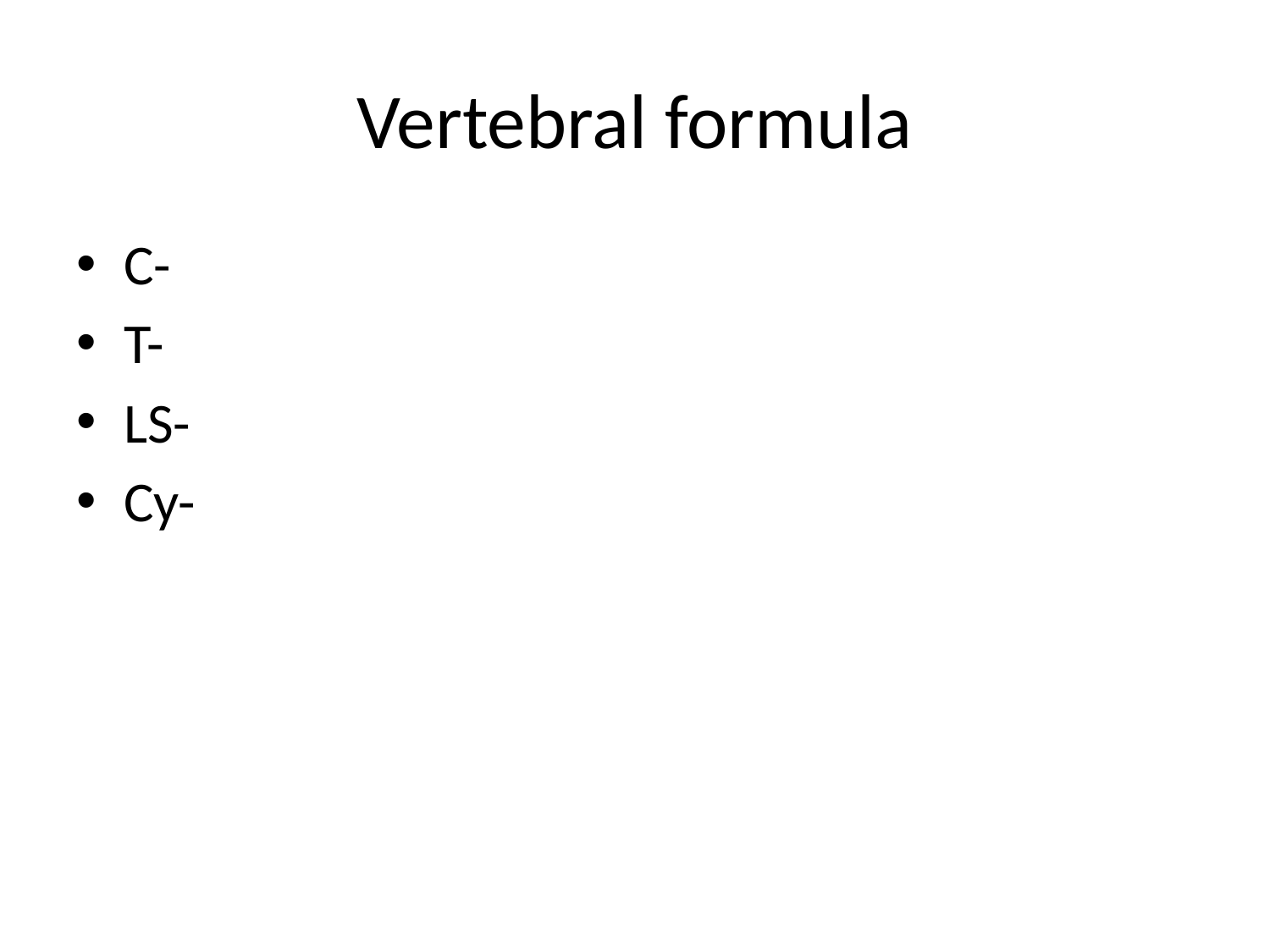

# Vertebral formula
C-
T-
LS-
Cy-